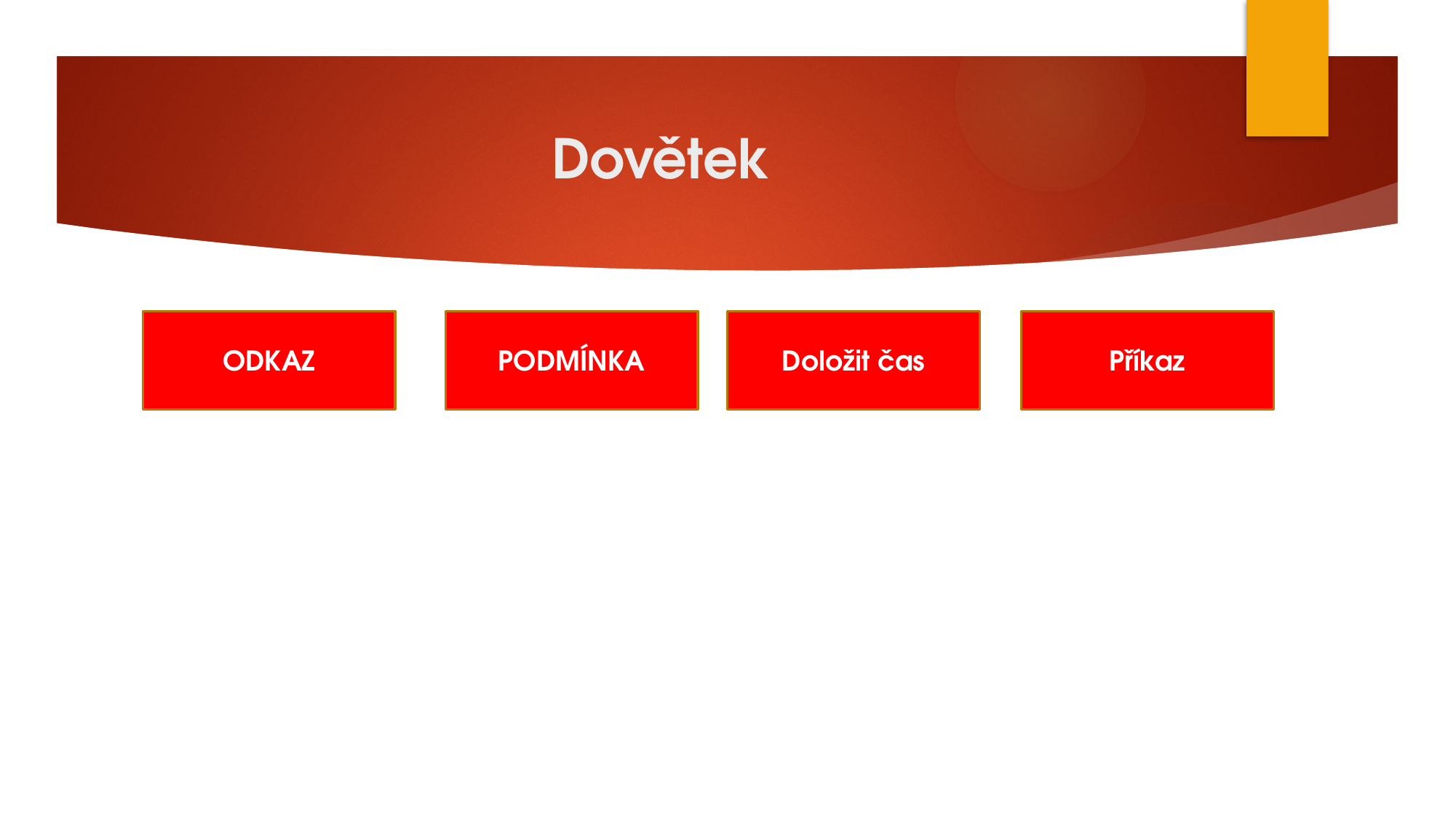

# Dovětek
ODKAZ
PODMÍNKA
Doložit čas
Příkaz